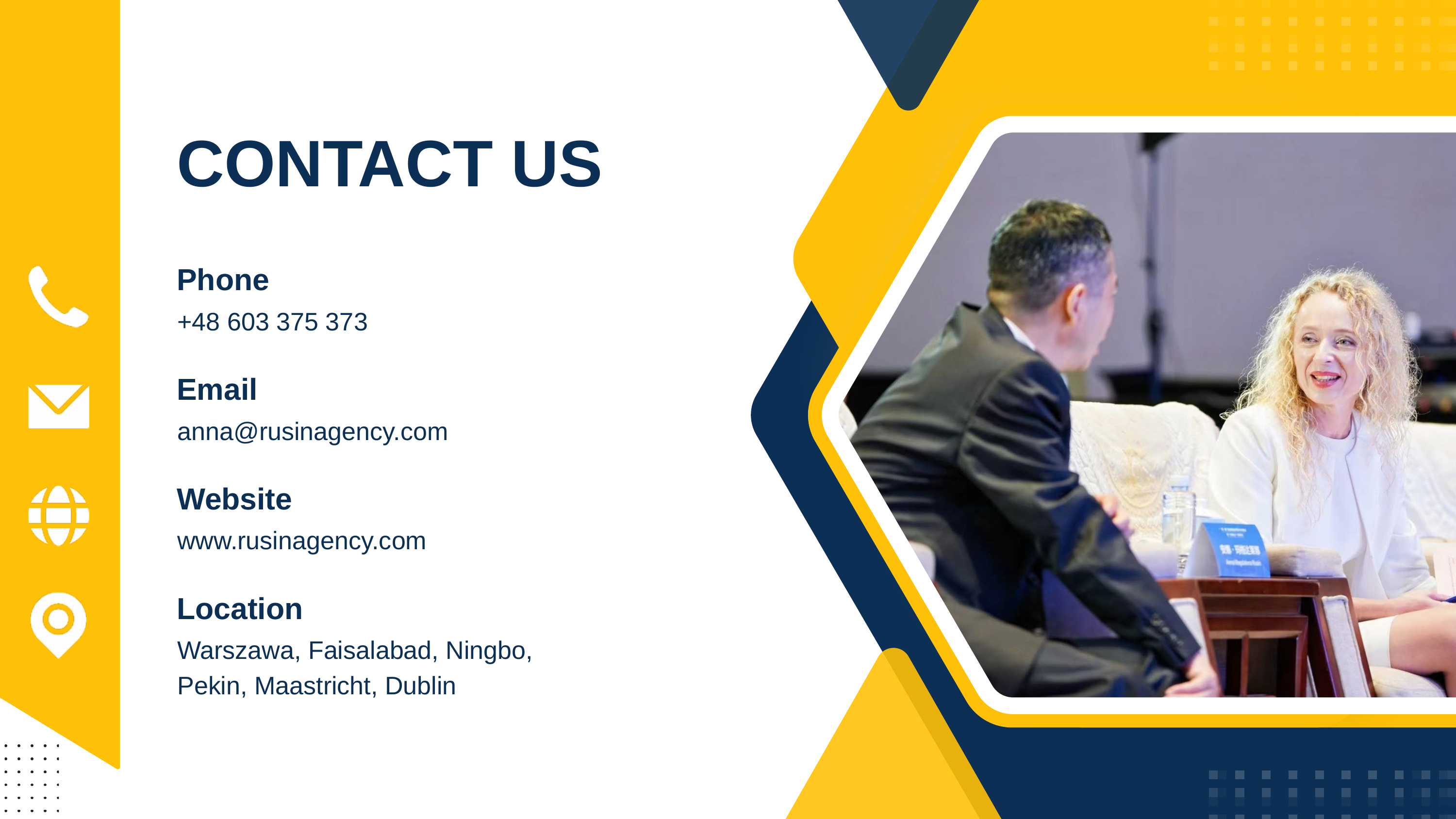

CONTACT US

Phone
+48 603 375 373

Email
anna@rusinagency.com

Website
www.rusinagency.com

Location
Warszawa, Faisalabad, Ningbo, Pekin, Maastricht, Dublin